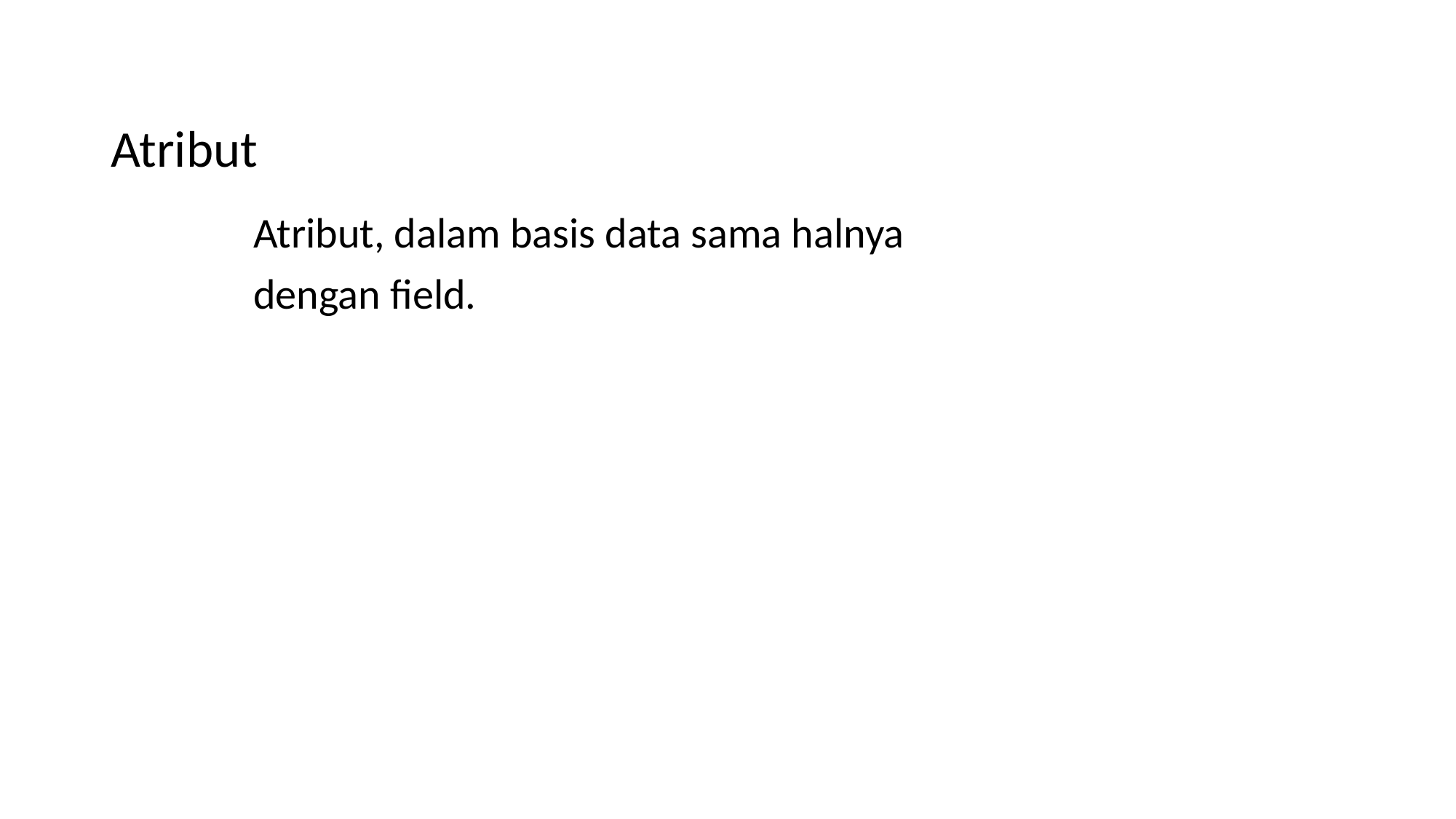

# Atribut
Atribut, dalam basis data sama halnya
dengan field.